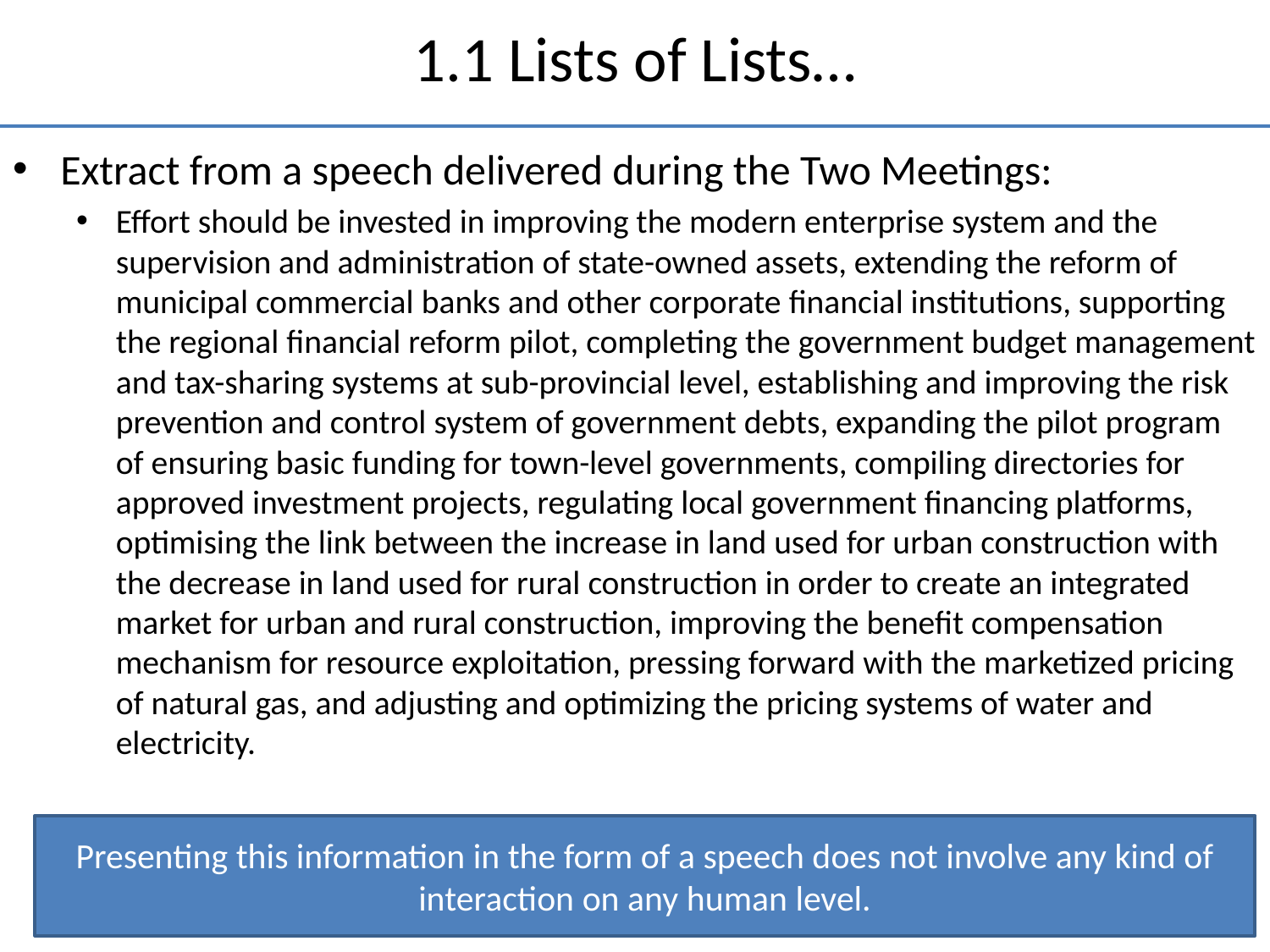

# 1.1 Lists of Lists…
Extract from a speech delivered during the Two Meetings:
Effort should be invested in improving the modern enterprise system and the supervision and administration of state-owned assets, extending the reform of municipal commercial banks and other corporate financial institutions, supporting the regional financial reform pilot, completing the government budget management and tax-sharing systems at sub-provincial level, establishing and improving the risk prevention and control system of government debts, expanding the pilot program of ensuring basic funding for town-level governments, compiling directories for approved investment projects, regulating local government financing platforms, optimising the link between the increase in land used for urban construction with the decrease in land used for rural construction in order to create an integrated market for urban and rural construction, improving the benefit compensation mechanism for resource exploitation, pressing forward with the marketized pricing of natural gas, and adjusting and optimizing the pricing systems of water and electricity.

Presenting this information in the form of a speech does not involve any kind of interaction on any human level.